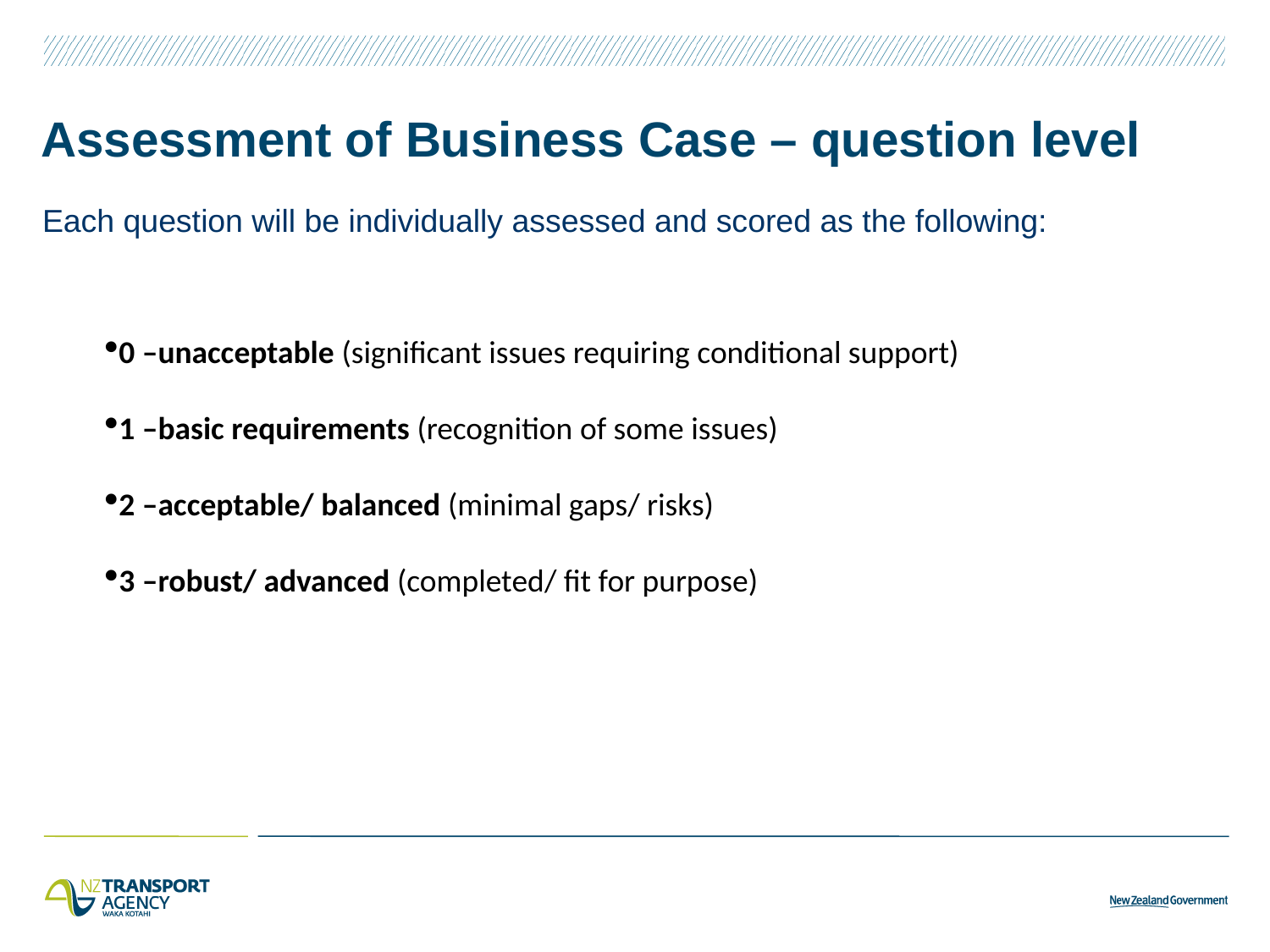

# Assessment of Business Case – question level
Each question will be individually assessed and scored as the following:

0 –unacceptable (significant issues requiring conditional support)

1 –basic requirements (recognition of some issues)

2 –acceptable/ balanced (minimal gaps/ risks)

3 –robust/ advanced (completed/ fit for purpose)